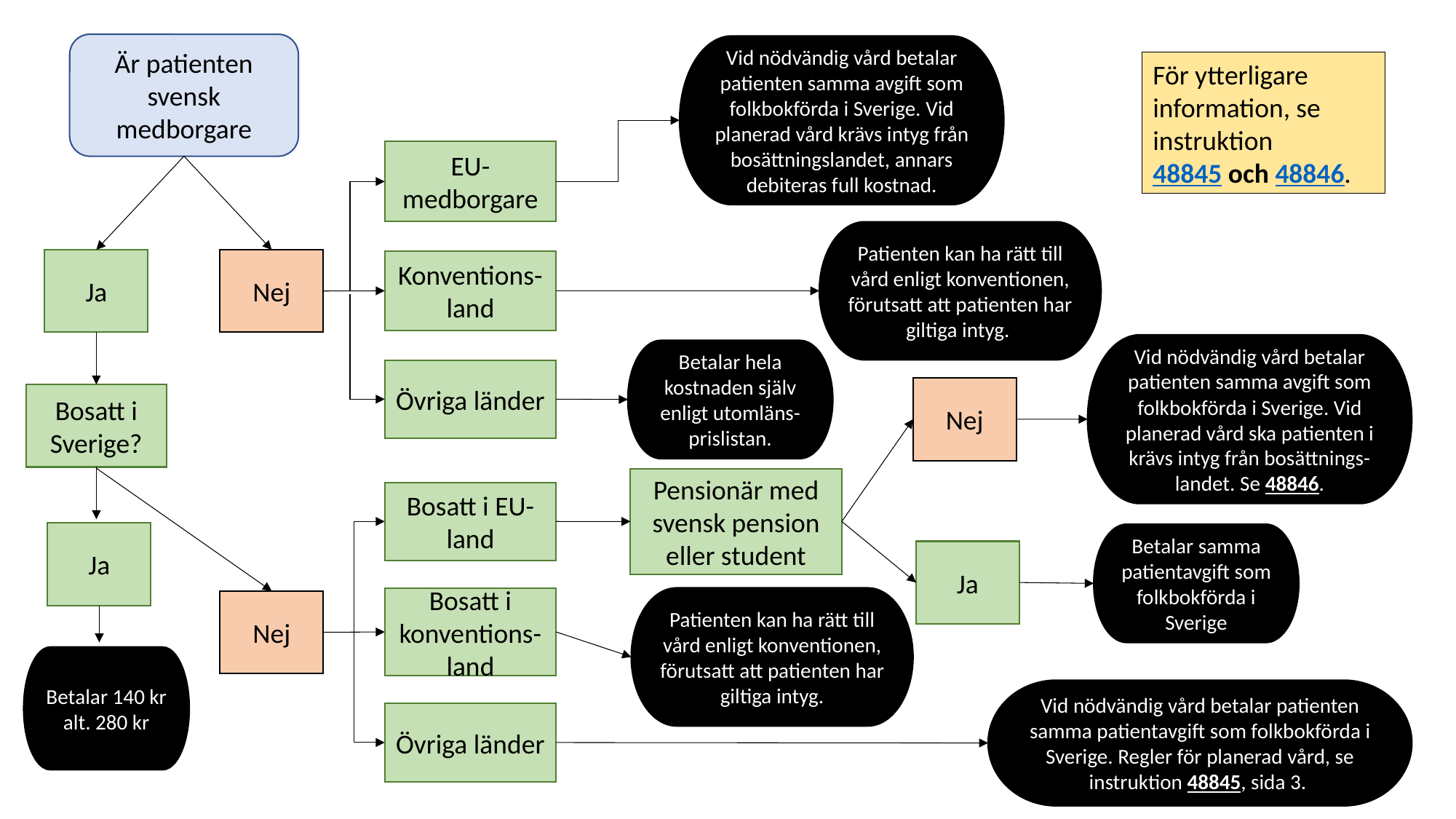

Är patienten svensk medborgare
Vid nödvändig vård betalar patienten samma avgift som folkbokförda i Sverige. Vid planerad vård krävs intyg från bosättningslandet, annars debiteras full kostnad.
För ytterligare information, se instruktion
48845 och 48846.
EU-medborgare
Patienten kan ha rätt till vård enligt konventionen, förutsatt att patienten har giltiga intyg.
Ja
Nej
Konventions-land
Vid nödvändig vård betalar patienten samma avgift som folkbokförda i Sverige. Vid planerad vård ska patienten i krävs intyg från bosättnings-landet. Se 48846.
Betalar hela kostnaden själv enligt utomläns-prislistan.
Övriga länder
Nej
Bosatt i Sverige?
Pensionär med svensk pension eller student
Bosatt i EU-land
Ja
Betalar samma patientavgift som folkbokförda i Sverige
Ja
Patienten kan ha rätt till vård enligt konventionen, förutsatt att patienten har giltiga intyg.
Bosatt i konventions-land
Nej
Betalar 140 kr alt. 280 kr
Vid nödvändig vård betalar patienten samma patientavgift som folkbokförda i Sverige. Regler för planerad vård, se instruktion 48845, sida 3.
Övriga länder